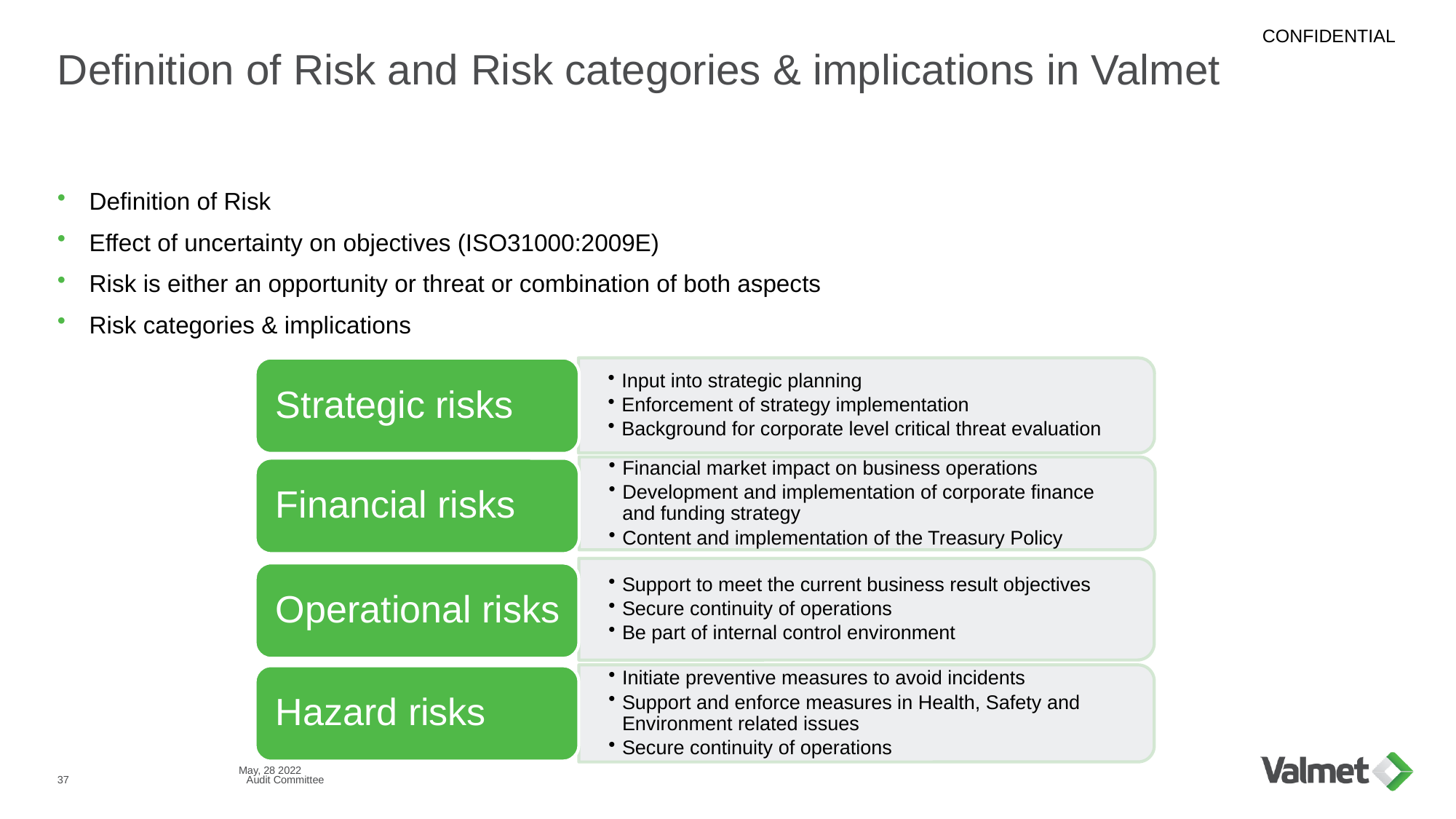

# Definition of Risk and Risk categories & implications in Valmet
Definition of Risk
Effect of uncertainty on objectives (ISO31000:2009E)
Risk is either an opportunity or threat or combination of both aspects
Risk categories & implications

Input into strategic planning
Enforcement of strategy implementation
Background for corporate level critical threat evaluation
Strategic risks
Financial market impact on business operations
Development and implementation of corporate finance and funding strategy
Content and implementation of the Treasury Policy
Financial risks
Support to meet the current business result objectives
Secure continuity of operations
Be part of internal control environment
Operational risks
Initiate preventive measures to avoid incidents
Support and enforce measures in Health, Safety and Environment related issues
Secure continuity of operations
Hazard risks
May, 28 2022
37
Audit Committee